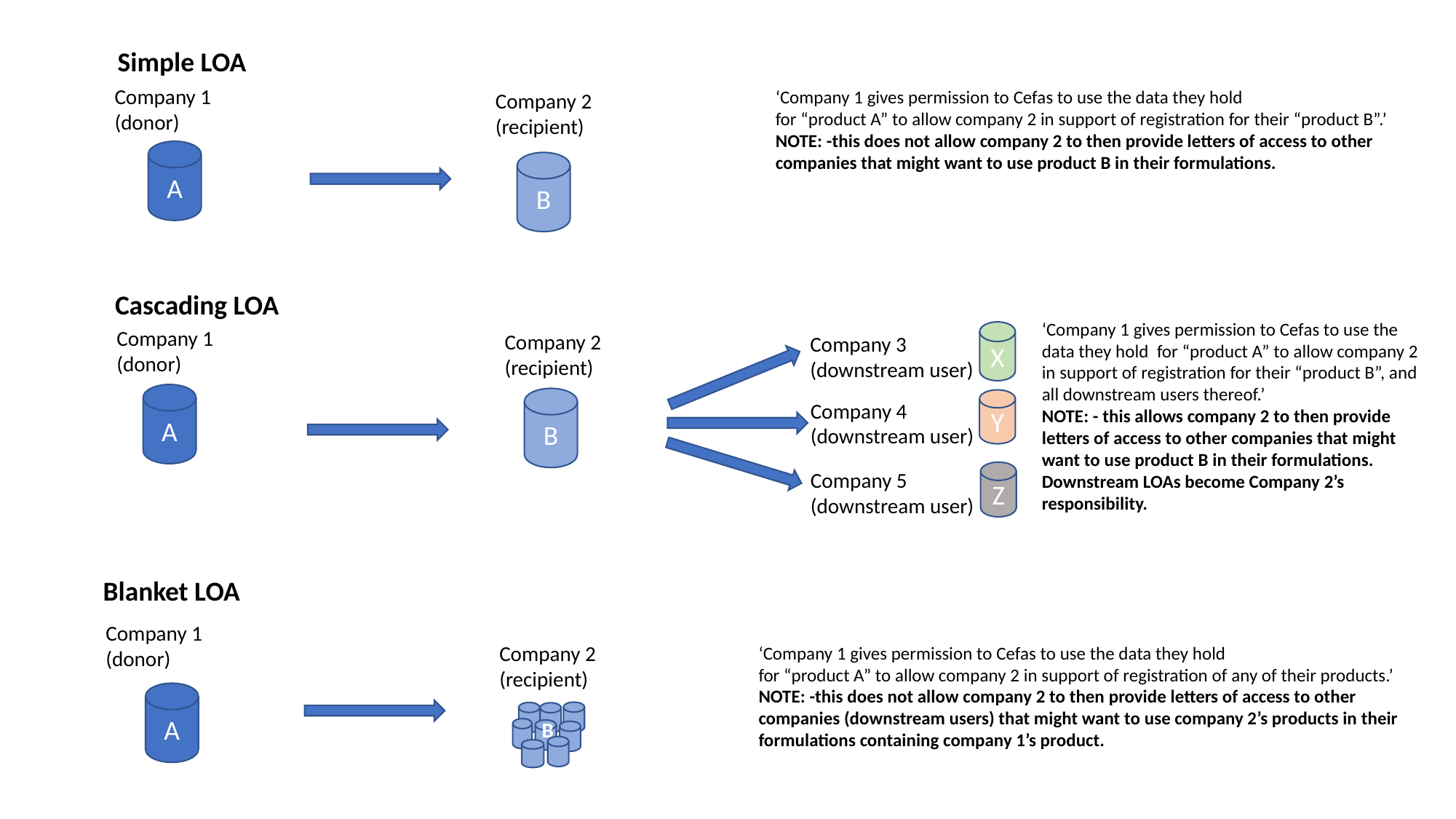

Simple LOA
Company 1
(donor)
‘Company 1 gives permission to Cefas to use the data they hold
for “product A” to allow company 2 in support of registration for their “product B”.’
NOTE: -this does not allow company 2 to then provide letters of access to other companies that might want to use product B in their formulations.
Company 2
(recipient)
A
B

Cascading LOA
‘Company 1 gives permission to Cefas to use the data they hold  for “product A” to allow company 2 in support of registration for their “product B”, and all downstream users thereof.’
NOTE: - this allows company 2 to then provide letters of access to other companies that might want to use product B in their formulations. Downstream LOAs become Company 2’s responsibility.
Company 1
(donor)
X
Company 2
(recipient)
Company 3
(downstream user)

A
B
Y
Company 4
(downstream user)

Company 5
(downstream user)
Z
Blanket LOA
Company 1
(donor)
Company 2
(recipient)

B

‘Company 1 gives permission to Cefas to use the data they hold
for “product A” to allow company 2 in support of registration of any of their products.’
NOTE: -this does not allow company 2 to then provide letters of access to other companies (downstream users) that might want to use company 2’s products in their formulations containing company 1’s product.
A